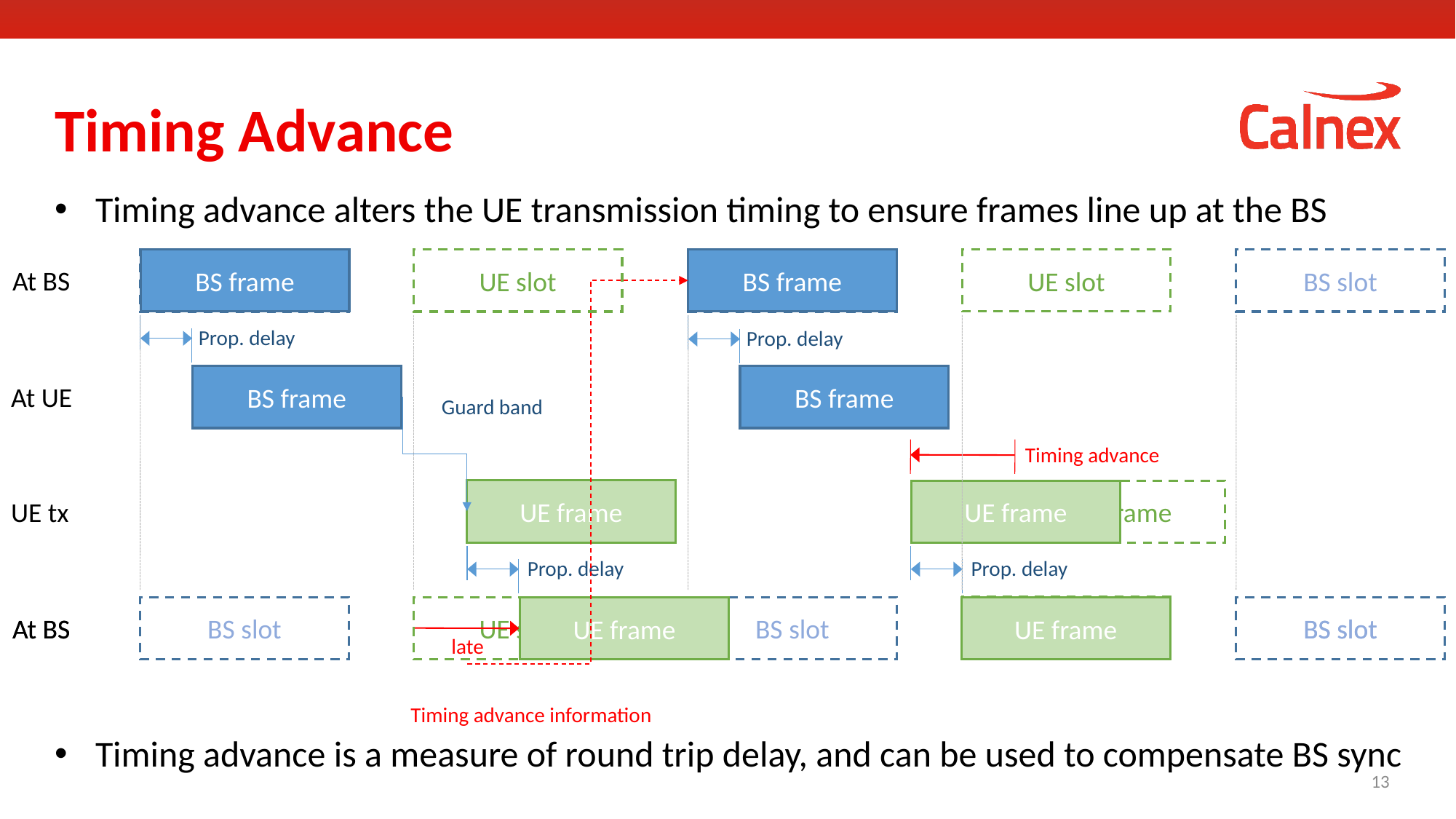

# Timing Advance
Timing advance alters the UE transmission timing to ensure frames line up at the BS

Timing advance is a measure of round trip delay, and can be used to compensate BS sync
UE slot
BS slot
UE slot
BS slot
BS slot
At BS
BS frame
BS frame
Prop. delay
Prop. delay

BS frame
BS frame
BS frame
BS frame
UE frame
UE frame
UE frame
UE frame
At UE
Guard band
Guard band
Timing advance
UE frame
UE frame
UE frame
UE tx time
Prop. delay
Prop. delay
UE slot
BS slot
UE slot
BS slot
BS slot
At BS
UE slot
BS slot
UE slot
BS slot
BS slot
At BS
UE frame
UE frame
late
Timing advance information
13